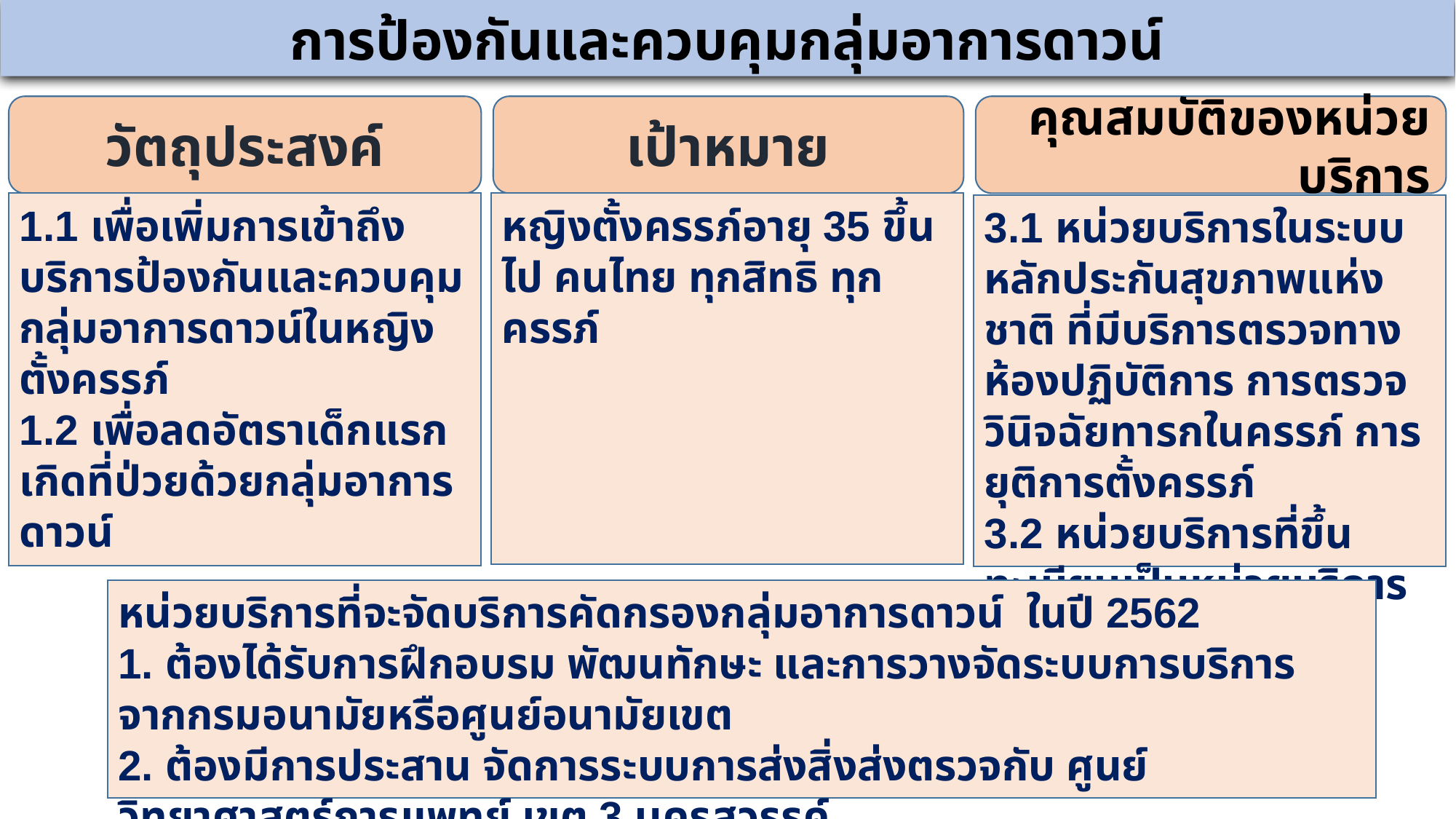

การป้องกันและควบคุมกลุ่มอาการดาวน์
วัตถุประสงค์
เป้าหมาย
คุณสมบัติของหน่วยบริการ
1.1 เพื่อเพิ่มการเข้าถึงบริการป้องกันและควบคุมกลุ่มอาการดาวน์ในหญิงตั้งครรภ์
1.2 เพื่อลดอัตราเด็กแรกเกิดที่ป่วยด้วยกลุ่มอาการดาวน์
หญิงตั้งครรภ์อายุ 35 ขึ้นไป คนไทย ทุกสิทธิ ทุกครรภ์
3.1 หน่วยบริการในระบบหลักประกันสุขภาพแห่งชาติ ที่มีบริการตรวจทางห้องปฏิบัติการ การตรวจวินิจฉัยทารกในครรภ์ การยุติการตั้งครรภ์
3.2 หน่วยบริการที่ขึ้นทะเบียนเป็นหน่วยบริการรับส่งต่อเฉพาะด้านเทคนิคการแพทย์

หน่วยบริการที่จะจัดบริการคัดกรองกลุ่มอาการดาวน์  ในปี 2562
1. ต้องได้รับการฝึกอบรม พัฒนทักษะ และการวางจัดระบบการบริการ จากกรมอนามัยหรือศูนย์อนามัยเขต
2. ต้องมีการประสาน จัดการระบบการส่งสิ่งส่งตรวจกับ ศูนย์ วิทยาศาสตร์การแพทย์ เขต 3 นครสวรรค์
(ยกเว้นหน่วยบริการในพื้นที่นำร่อง 6 จังหวัดเดิม)